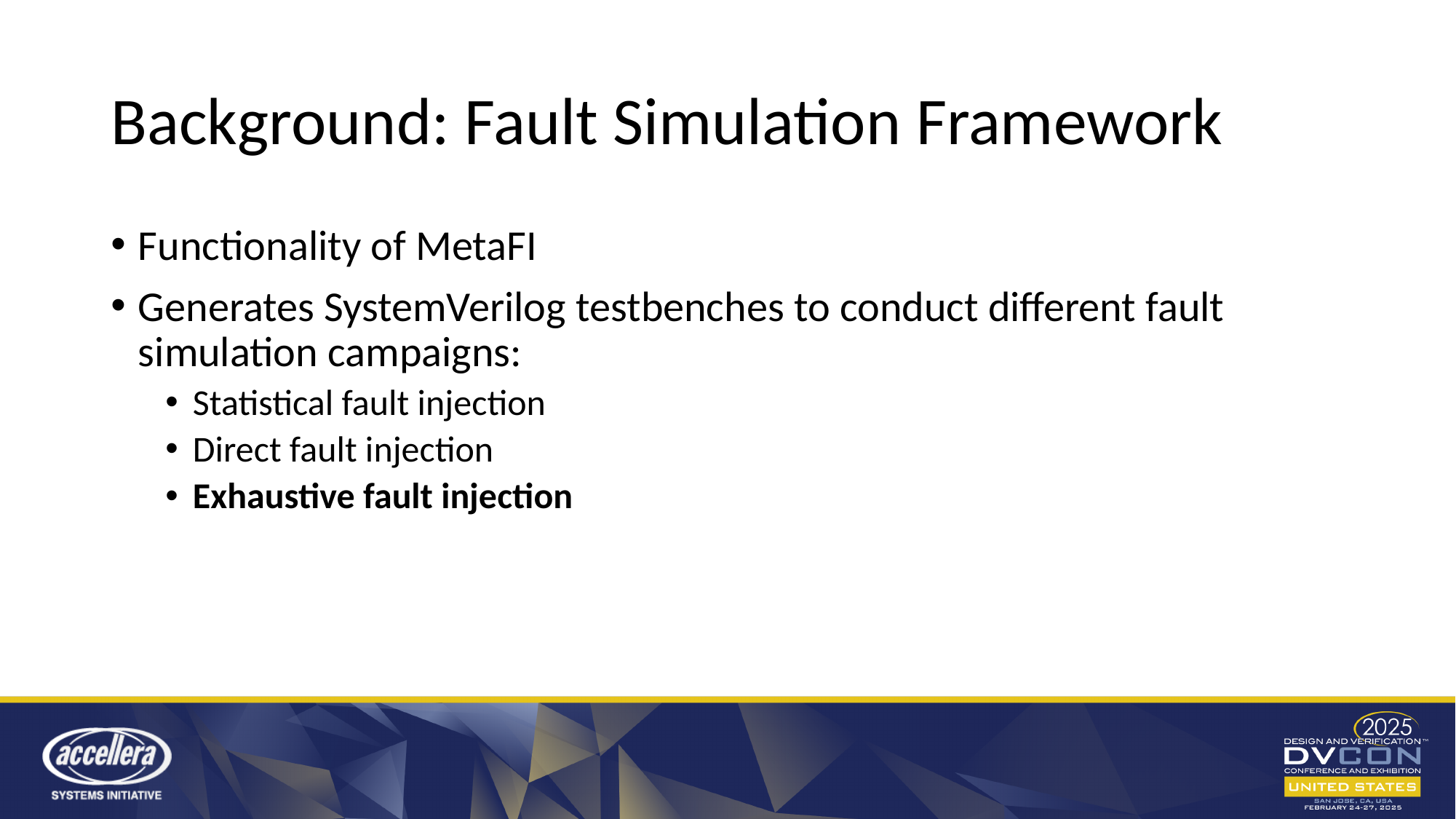

# Background: Fault Simulation Framework
Functionality of MetaFI
Generates SystemVerilog testbenches to conduct different fault simulation campaigns:
Statistical fault injection
Direct fault injection
Exhaustive fault injection